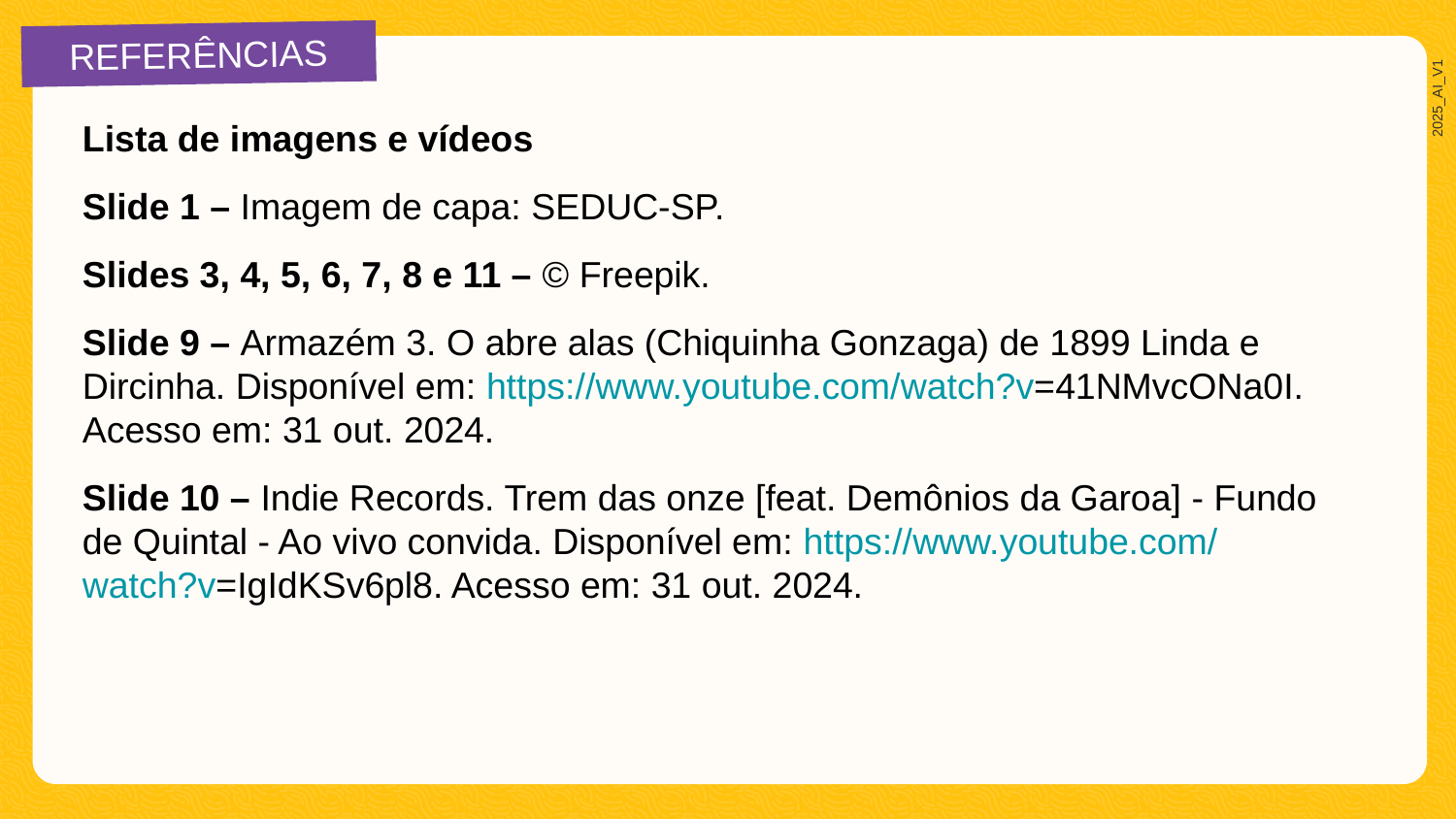

REFERÊNCIAS
Lista de imagens e vídeos
Slide 1 – Imagem de capa: SEDUC-SP.
Slides 3, 4, 5, 6, 7, 8 e 11 – © Freepik.
Slide 9 – Armazém 3. O abre alas (Chiquinha Gonzaga) de 1899 Linda e Dircinha. Disponível em: https://www.youtube.com/watch?v=41NMvcONa0I. Acesso em: 31 out. 2024.
Slide 10 – Indie Records. Trem das onze [feat. Demônios da Garoa] - Fundo de Quintal - Ao vivo convida. Disponível em: https://www.youtube.com/watch?v=IgIdKSv6pl8. Acesso em: 31 out. 2024.